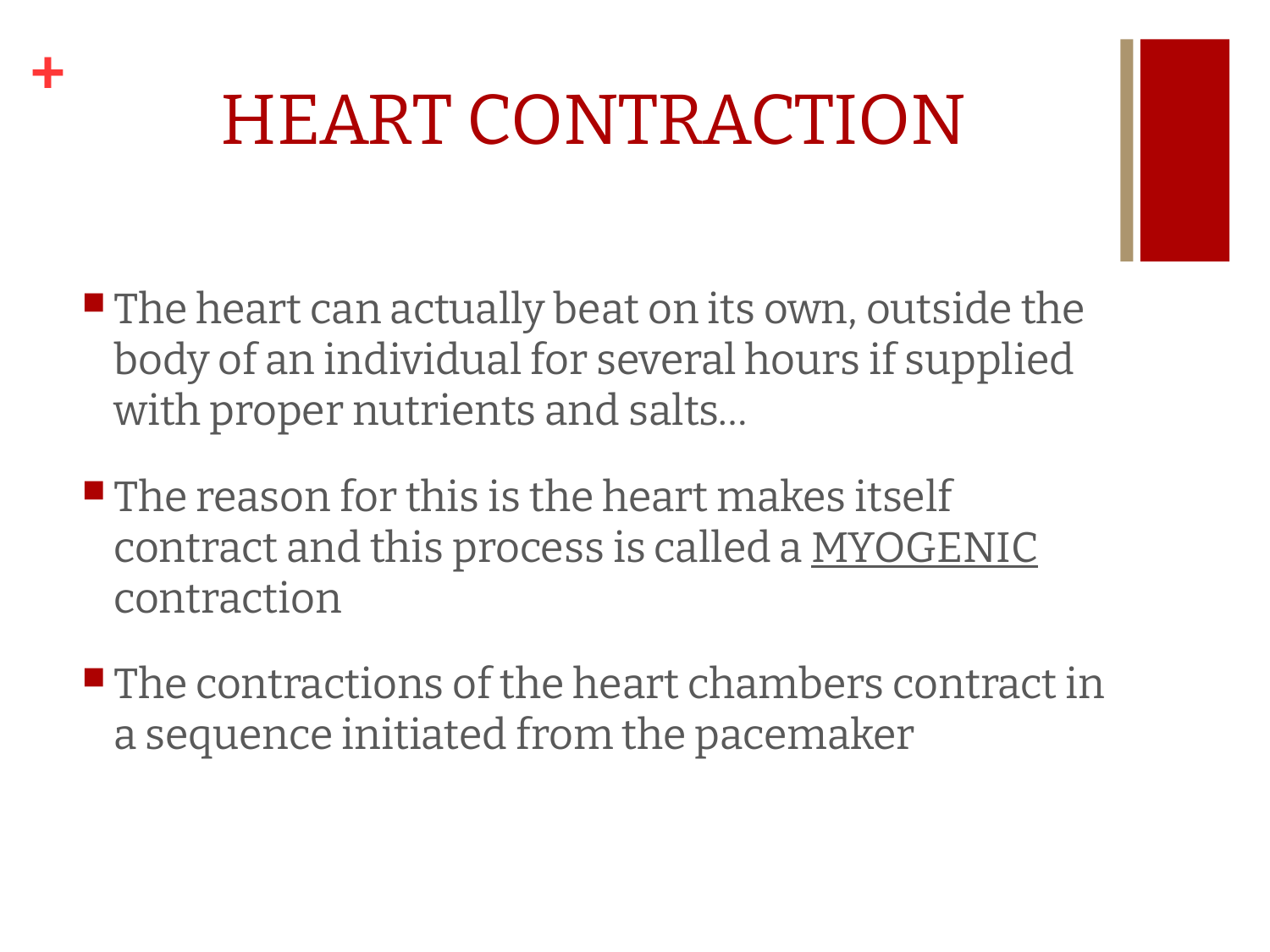

# HEART CONTRACTION
The heart can actually beat on its own, outside the body of an individual for several hours if supplied with proper nutrients and salts…
The reason for this is the heart makes itself contract and this process is called a MYOGENIC contraction
The contractions of the heart chambers contract in a sequence initiated from the pacemaker